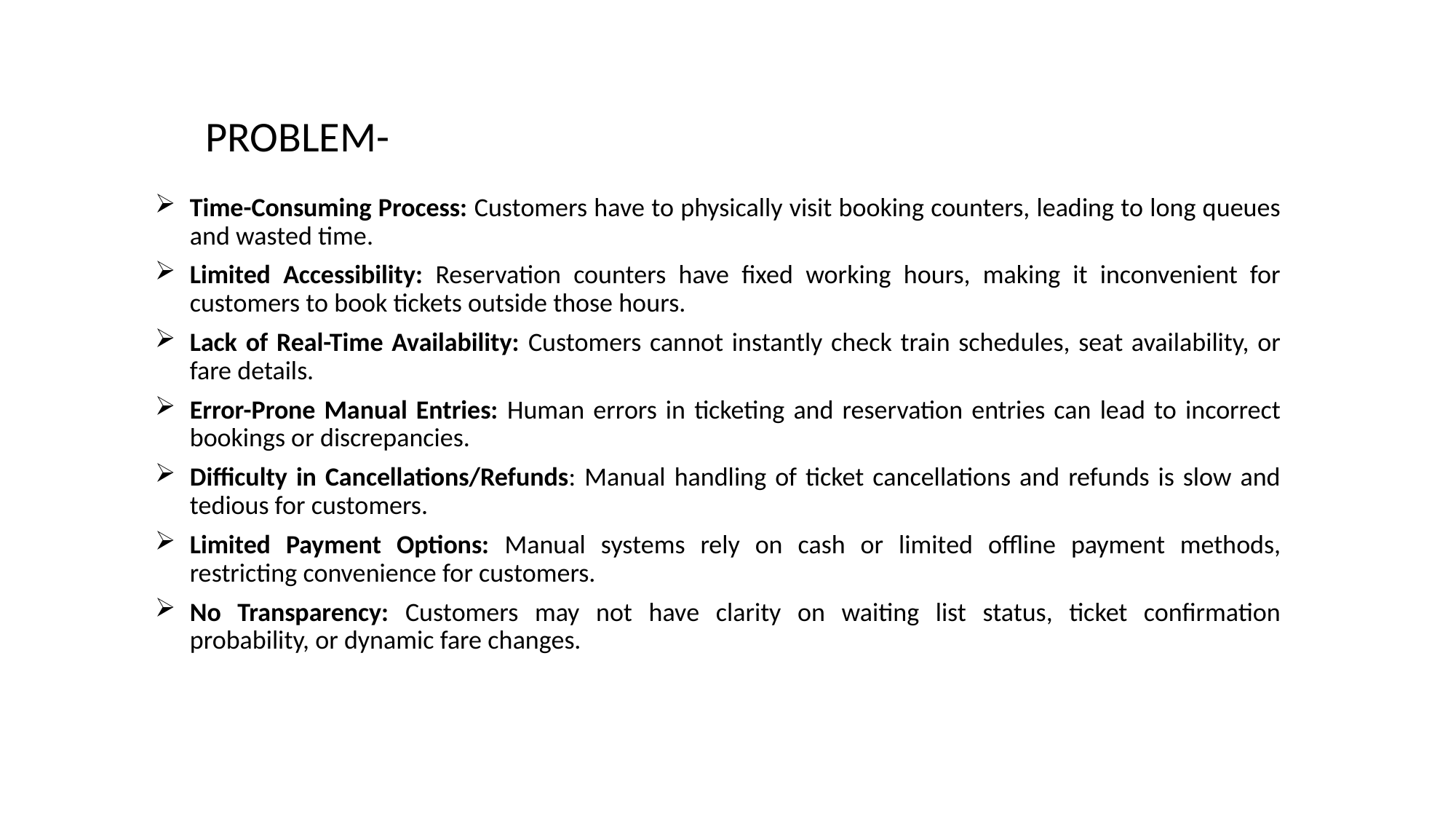

# PROBLEM-
Time-Consuming Process: Customers have to physically visit booking counters, leading to long queues and wasted time.
Limited Accessibility: Reservation counters have fixed working hours, making it inconvenient for customers to book tickets outside those hours.
Lack of Real-Time Availability: Customers cannot instantly check train schedules, seat availability, or fare details.
Error-Prone Manual Entries: Human errors in ticketing and reservation entries can lead to incorrect bookings or discrepancies.
Difficulty in Cancellations/Refunds: Manual handling of ticket cancellations and refunds is slow and tedious for customers.
Limited Payment Options: Manual systems rely on cash or limited offline payment methods, restricting convenience for customers.
No Transparency: Customers may not have clarity on waiting list status, ticket confirmation probability, or dynamic fare changes.